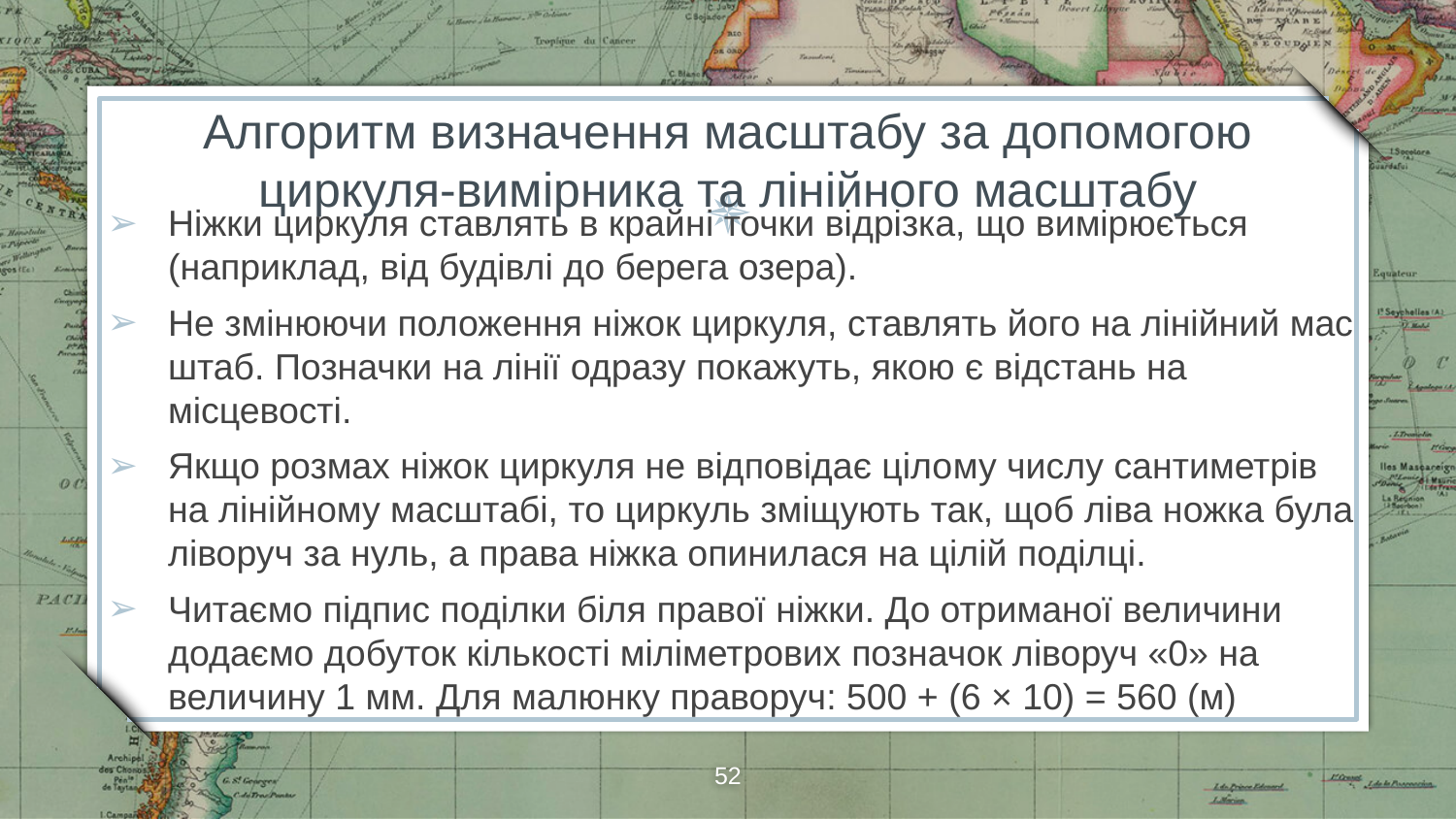

# Алгоритм визначення масштабу за допомогою циркуля-вимірника та лінійного масштабу
Ніжки циркуля ставлять в край­ні точки відрізка, що вимірюється (наприклад, від будівлі до берега озера).
Не змінюючи положення ніжок циркуля, ставлять його на лінійний мас­штаб. Позначки на лінії одразу покажуть, якою є відстань на місцевості.
Якщо розмах ніжок циркуля не відповідає ціло­му числу сантиметрів на лінійному масштабі, то циркуль зміщують так, щоб ліва ножка була ліворуч за нуль, а права ніжка опини­лася на цілій поділці.
Читаємо підпис поділки біля правої ніжки. До отриманої величини додаємо добуток кількості міліметрових позначок ліворуч «0» на величину 1 мм. Для малюнку праворуч: 500 + (6 × 10) = 560 (м)
52